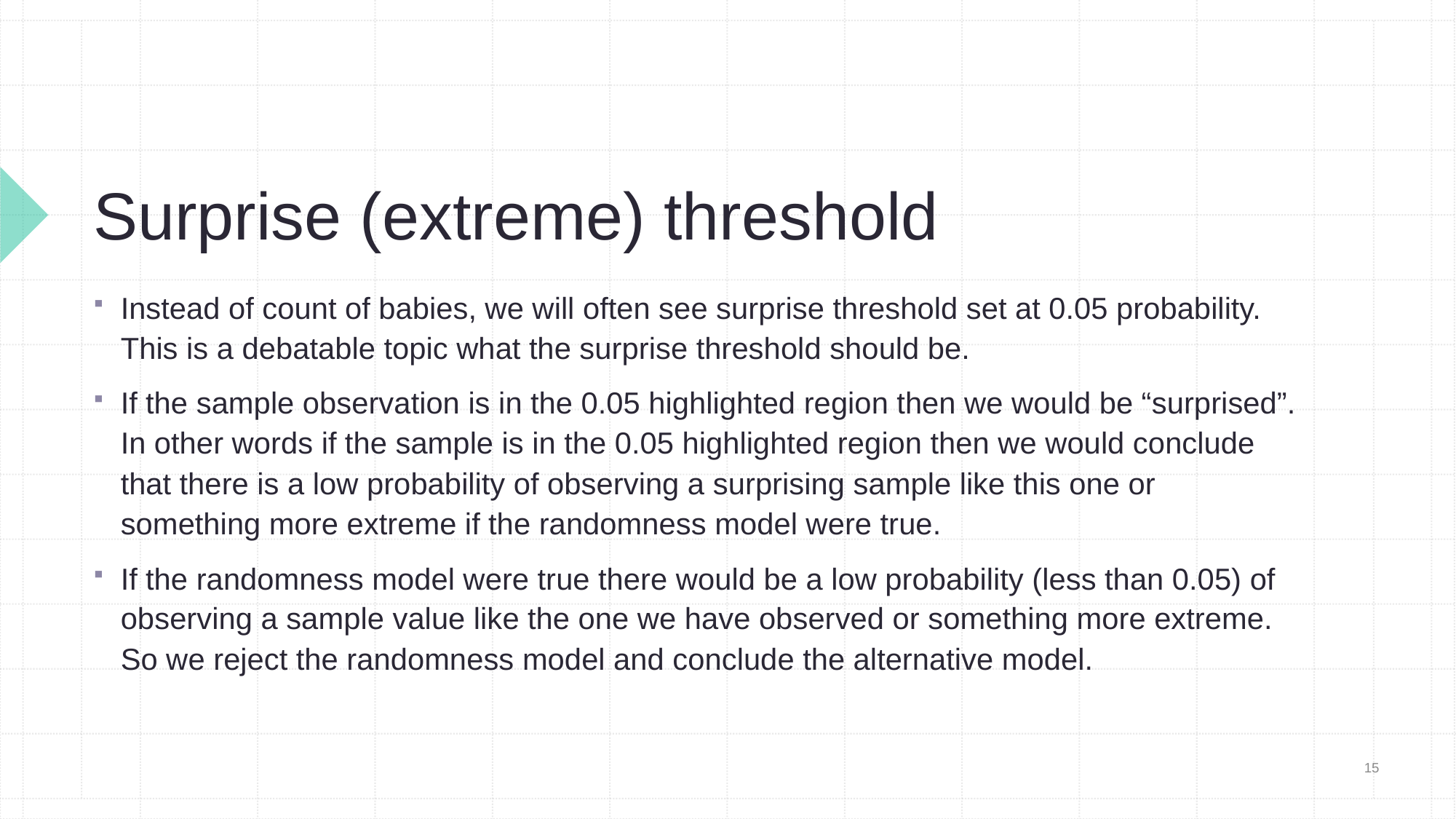

# Surprise (extreme) threshold
Instead of count of babies, we will often see surprise threshold set at 0.05 probability. This is a debatable topic what the surprise threshold should be.
If the sample observation is in the 0.05 highlighted region then we would be “surprised”. In other words if the sample is in the 0.05 highlighted region then we would conclude that there is a low probability of observing a surprising sample like this one or something more extreme if the randomness model were true.
If the randomness model were true there would be a low probability (less than 0.05) of observing a sample value like the one we have observed or something more extreme. So we reject the randomness model and conclude the alternative model.
15